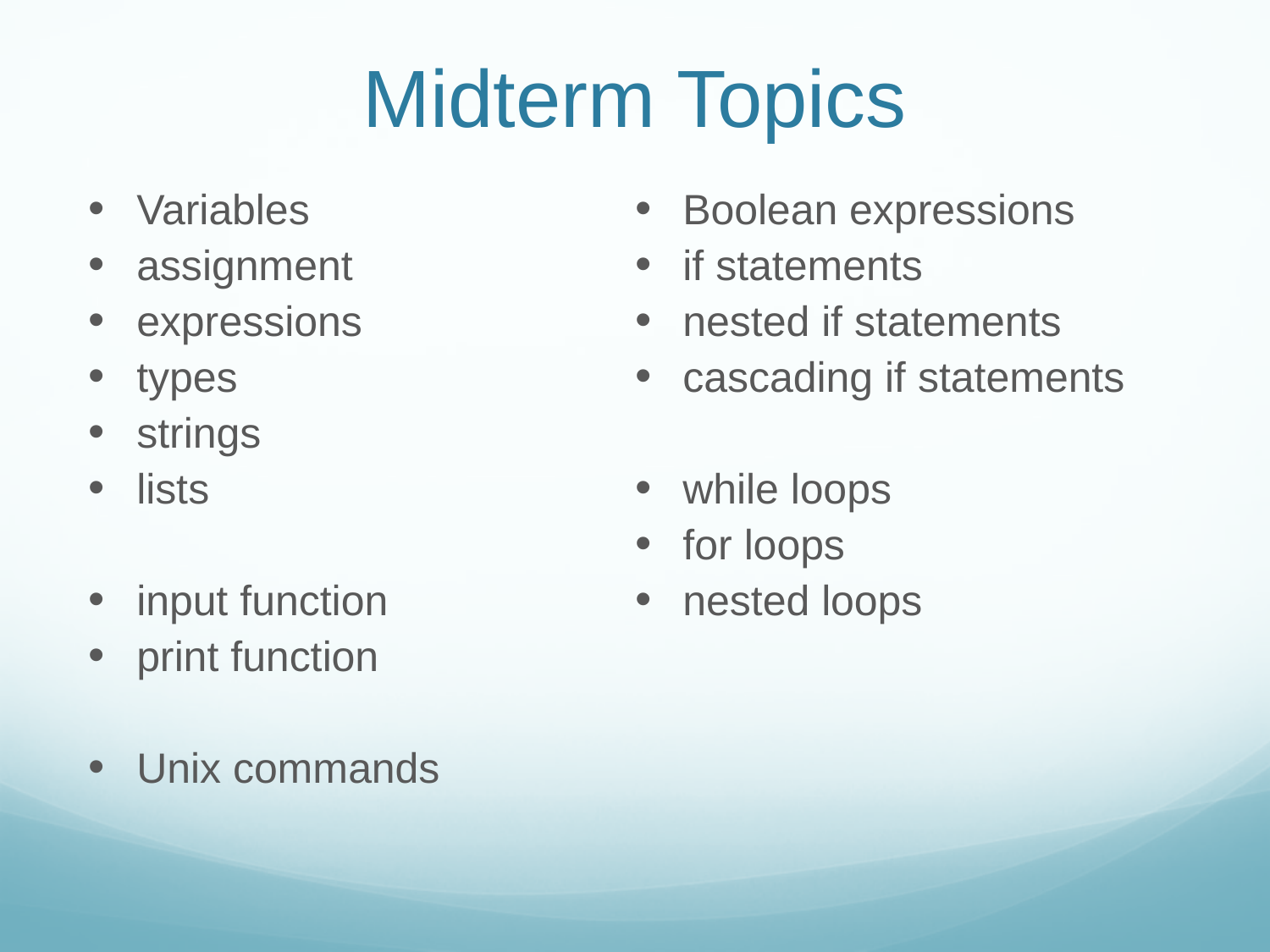

Midterm Topics
Variables
assignment
expressions
types
strings
lists

input function
print function

Unix commands

Boolean expressions
if statements
nested if statements
cascading if statements

while loops
for loops
nested loops